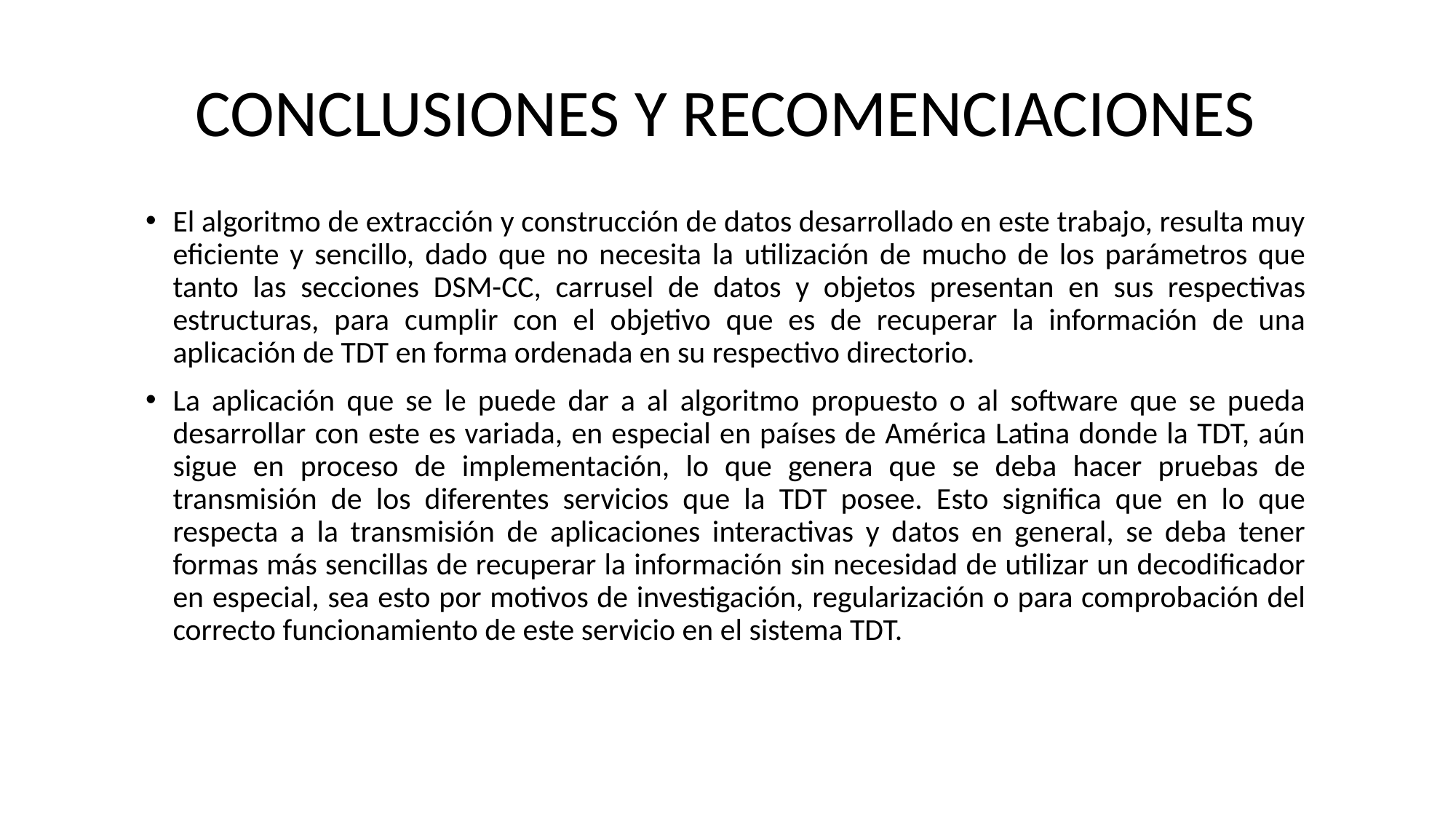

# CONCLUSIONES Y RECOMENCIACIONES
El algoritmo de extracción y construcción de datos desarrollado en este trabajo, resulta muy eficiente y sencillo, dado que no necesita la utilización de mucho de los parámetros que tanto las secciones DSM-CC, carrusel de datos y objetos presentan en sus respectivas estructuras, para cumplir con el objetivo que es de recuperar la información de una aplicación de TDT en forma ordenada en su respectivo directorio.
La aplicación que se le puede dar a al algoritmo propuesto o al software que se pueda desarrollar con este es variada, en especial en países de América Latina donde la TDT, aún sigue en proceso de implementación, lo que genera que se deba hacer pruebas de transmisión de los diferentes servicios que la TDT posee. Esto significa que en lo que respecta a la transmisión de aplicaciones interactivas y datos en general, se deba tener formas más sencillas de recuperar la información sin necesidad de utilizar un decodificador en especial, sea esto por motivos de investigación, regularización o para comprobación del correcto funcionamiento de este servicio en el sistema TDT.